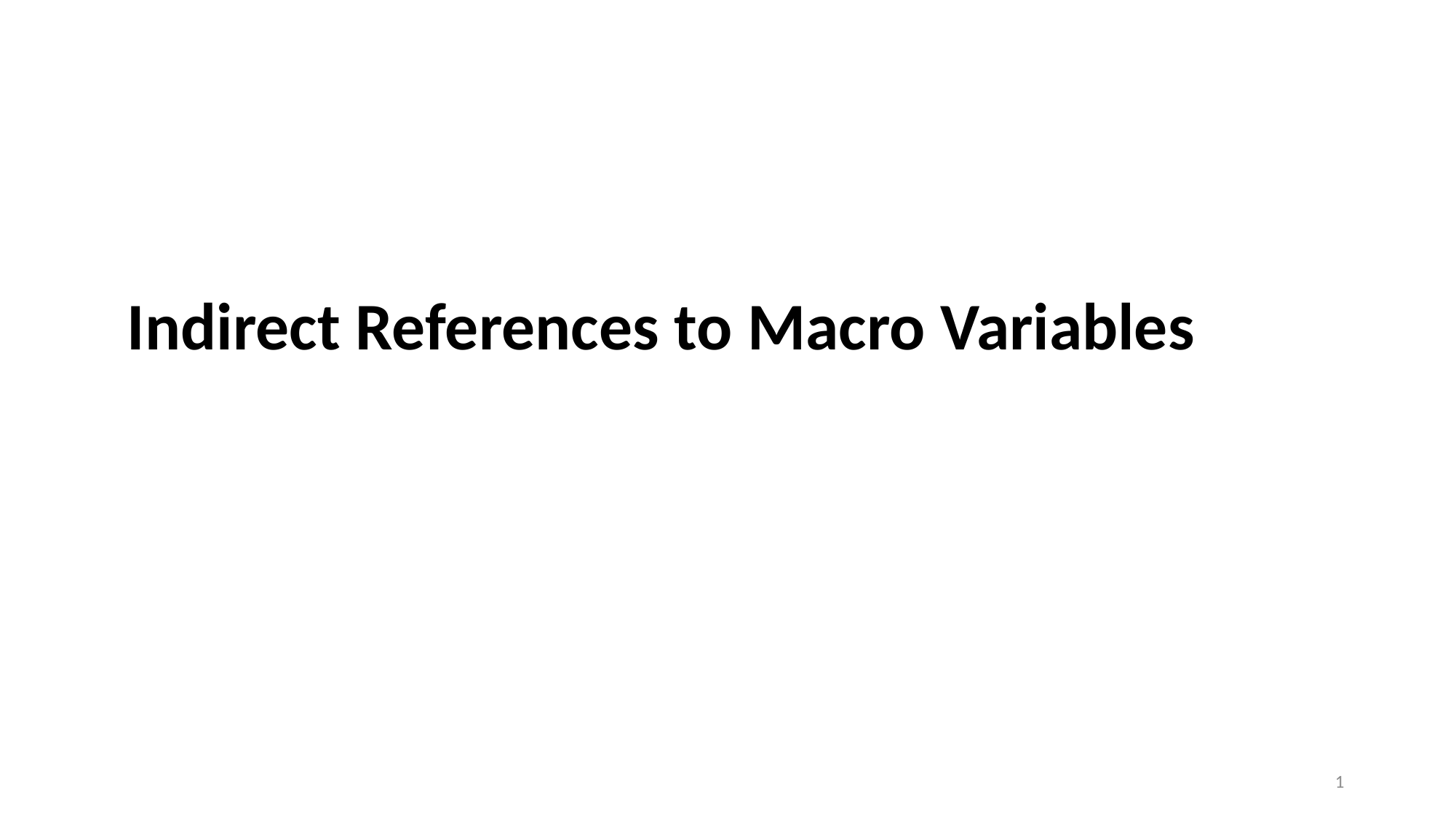

4
Indirect References to Macro Variables
1